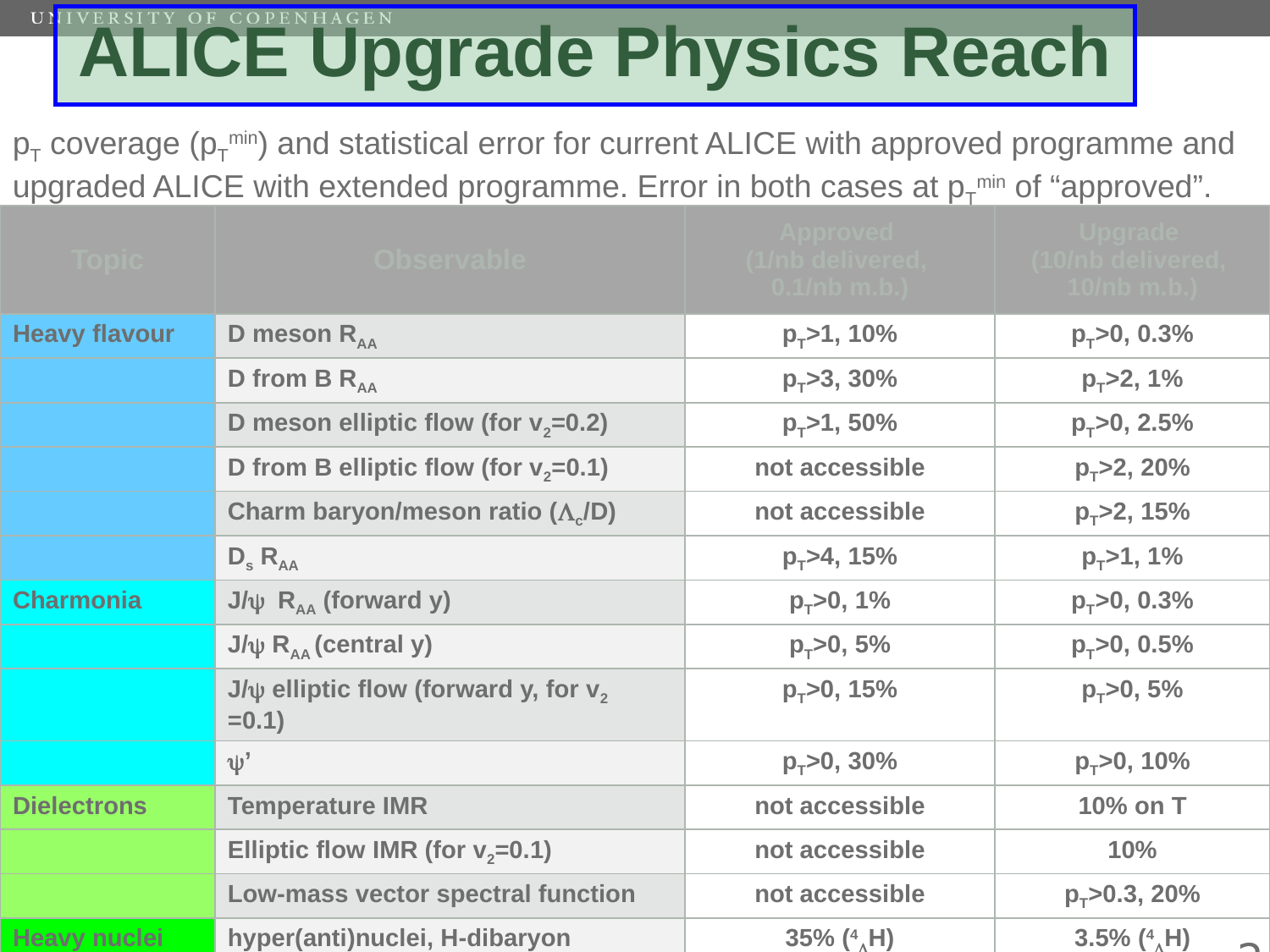

# ALICE Upgrade Physics Reach
27 September 2012 Meeting with LHCC K.Safarik
pT coverage (pTmin) and statistical error for current ALICE with approved programme and upgraded ALICE with extended programme. Error in both cases at pTmin of “approved”.
| Topic | Observable | Approved (1/nb delivered, 0.1/nb m.b.) | Upgrade (10/nb delivered, 10/nb m.b.) |
| --- | --- | --- | --- |
| Heavy flavour | D meson RAA | pT>1, 10% | pT>0, 0.3% |
|  | D from B RAA | pT>3, 30% | pT>2, 1% |
|  | D meson elliptic flow (for v2=0.2) | pT>1, 50% | pT>0, 2.5% |
|  | D from B elliptic flow (for v2=0.1) | not accessible | pT>2, 20% |
|  | Charm baryon/meson ratio (Λc/D) | not accessible | pT>2, 15% |
|  | Ds RAA | pT>4, 15% | pT>1, 1% |
| Charmonia | J/ψ RAA (forward y) | pT>0, 1% | pT>0, 0.3% |
|  | J/ψ RAA (central y) | pT>0, 5% | pT>0, 0.5% |
|  | J/ψ elliptic flow (forward y, for v2 =0.1) | pT>0, 15% | pT>0, 5% |
|  | ψ’ | pT>0, 30% | pT>0, 10% |
| Dielectrons | Temperature IMR | not accessible | 10% on T |
|  | Elliptic flow IMR (for v2=0.1) | not accessible | 10% |
|  | Low-mass vector spectral function | not accessible | pT>0.3, 20% |
| Heavy nuclei | hyper(anti)nuclei, H-dibaryon | 35% (4ΛH) | 3.5% (4ΛH) |
21